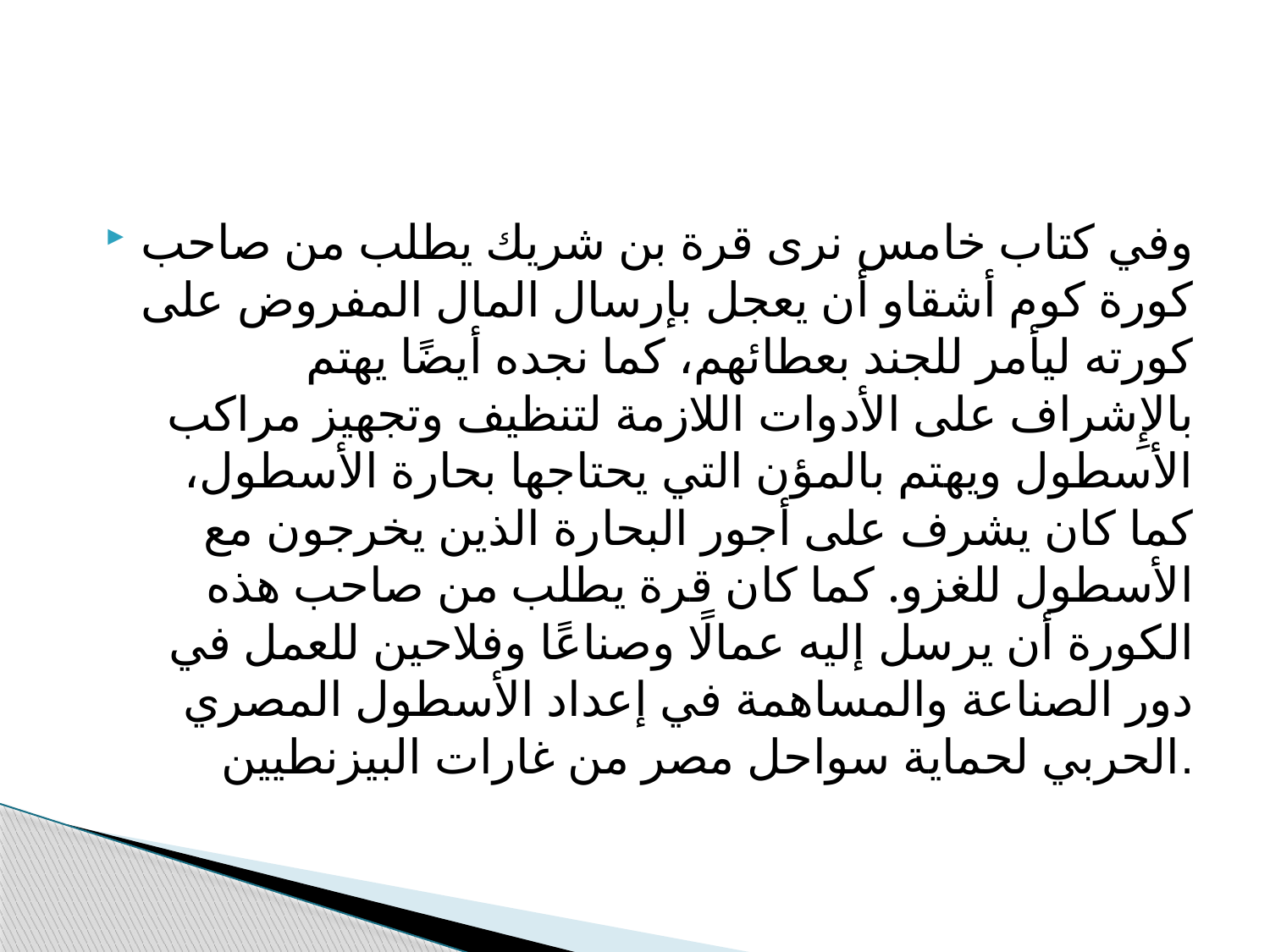

#
وفي كتاب خامس نرى قرة بن شريك يطلب من صاحب كورة كوم أشقاو أن يعجل بإرسال المال المفروض على كورته ليأمر للجند بعطائهم، كما نجده أيضًا يهتم بالإِشراف على الأدوات اللازمة لتنظيف وتجهيز مراكب الأسطول ويهتم بالمؤن التي يحتاجها بحارة الأسطول، كما كان يشرف على أجور البحارة الذين يخرجون مع الأسطول للغزو. كما كان قرة يطلب من صاحب هذه الكورة أن يرسل إليه عمالًا وصناعًا وفلاحين للعمل في دور الصناعة والمساهمة في إعداد الأسطول المصري الحربي لحماية سواحل مصر من غارات البيزنطيين.